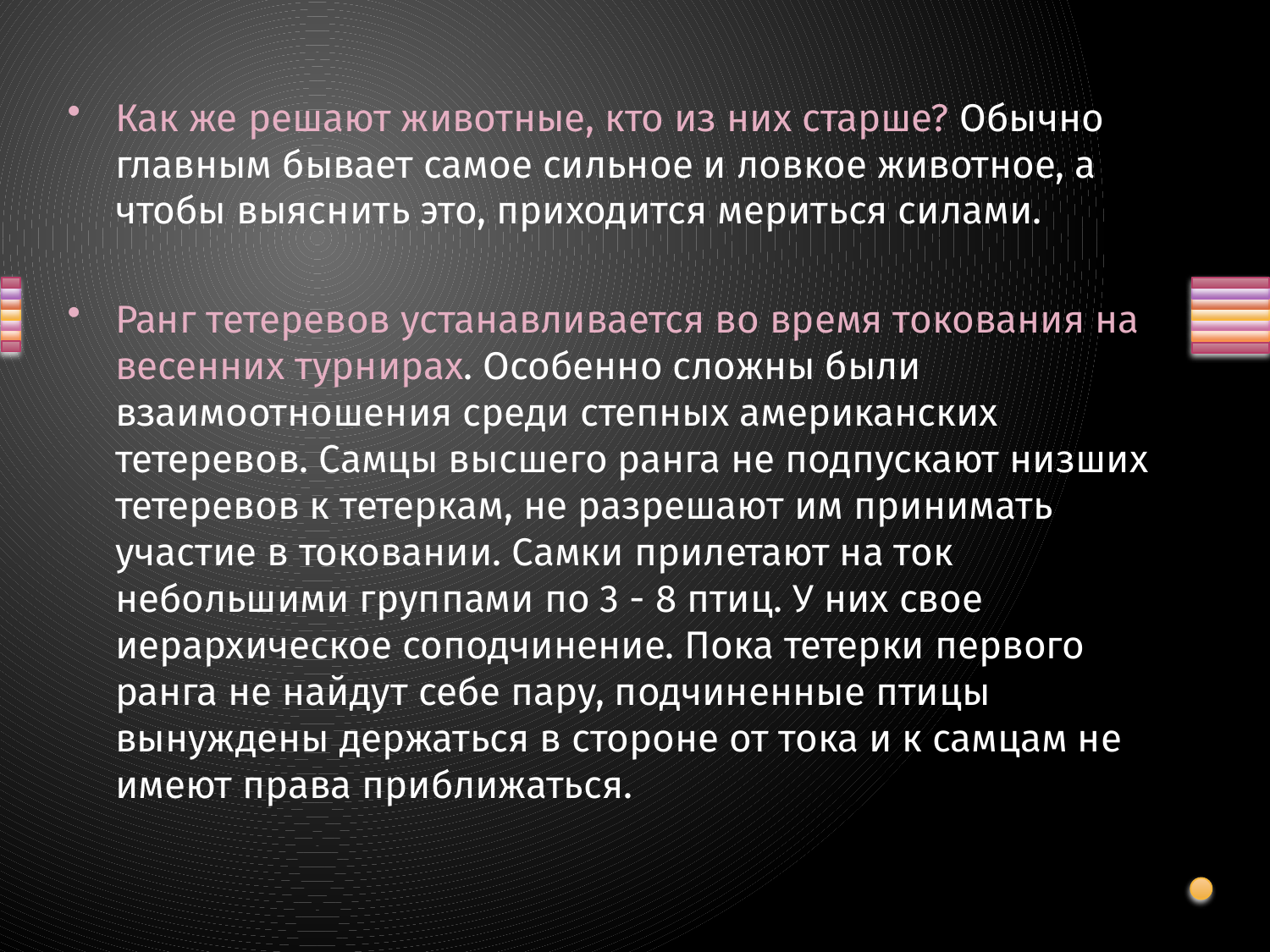

Как же решают животные, кто из них старше? Обычно главным бывает самое сильное и ловкое животное, а чтобы выяснить это, приходится мериться силами.

Ранг тетеревов устанавливается во время токования на весенних турнирах. Особенно сложны были взаимоотношения среди степных американских тетеревов. Самцы высшего ранга не подпускают низших тетеревов к тетеркам, не разрешают им принимать участие в токовании. Самки прилетают на ток небольшими группами по 3 - 8 птиц. У них свое иерархическое соподчинение. Пока тетерки первого ранга не найдут себе пару, подчиненные птицы вынуждены держаться в стороне от тока и к самцам не имеют права приближаться.